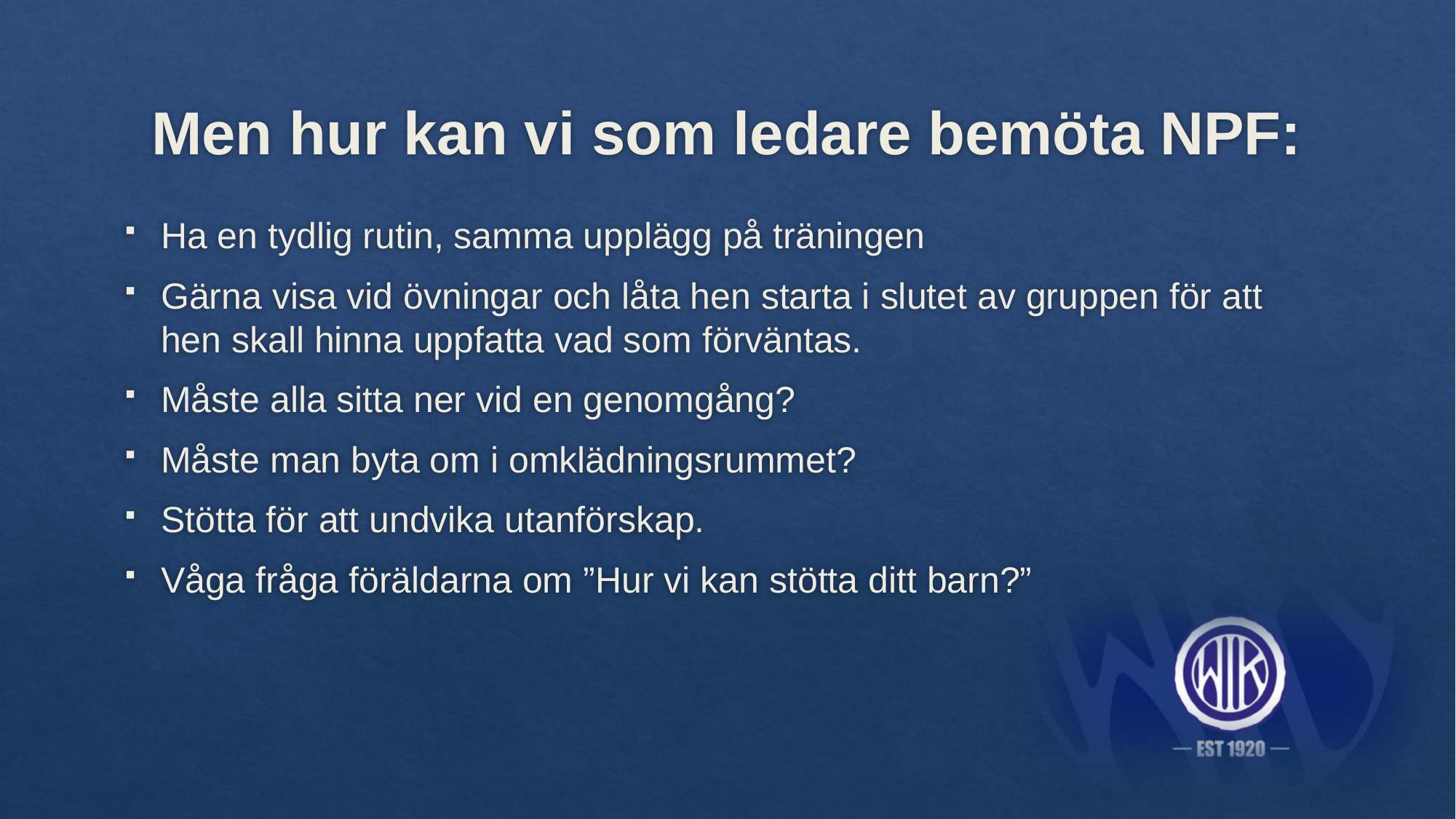

# Men hur kan vi som ledare bemöta NPF:
Ha en tydlig rutin, samma upplägg på träningen
Gärna visa vid övningar och låta hen starta i slutet av gruppen för att hen skall hinna uppfatta vad som förväntas.
Måste alla sitta ner vid en genomgång?
Måste man byta om i omklädningsrummet?
Stötta för att undvika utanförskap.
Våga fråga föräldarna om ”Hur vi kan stötta ditt barn?”